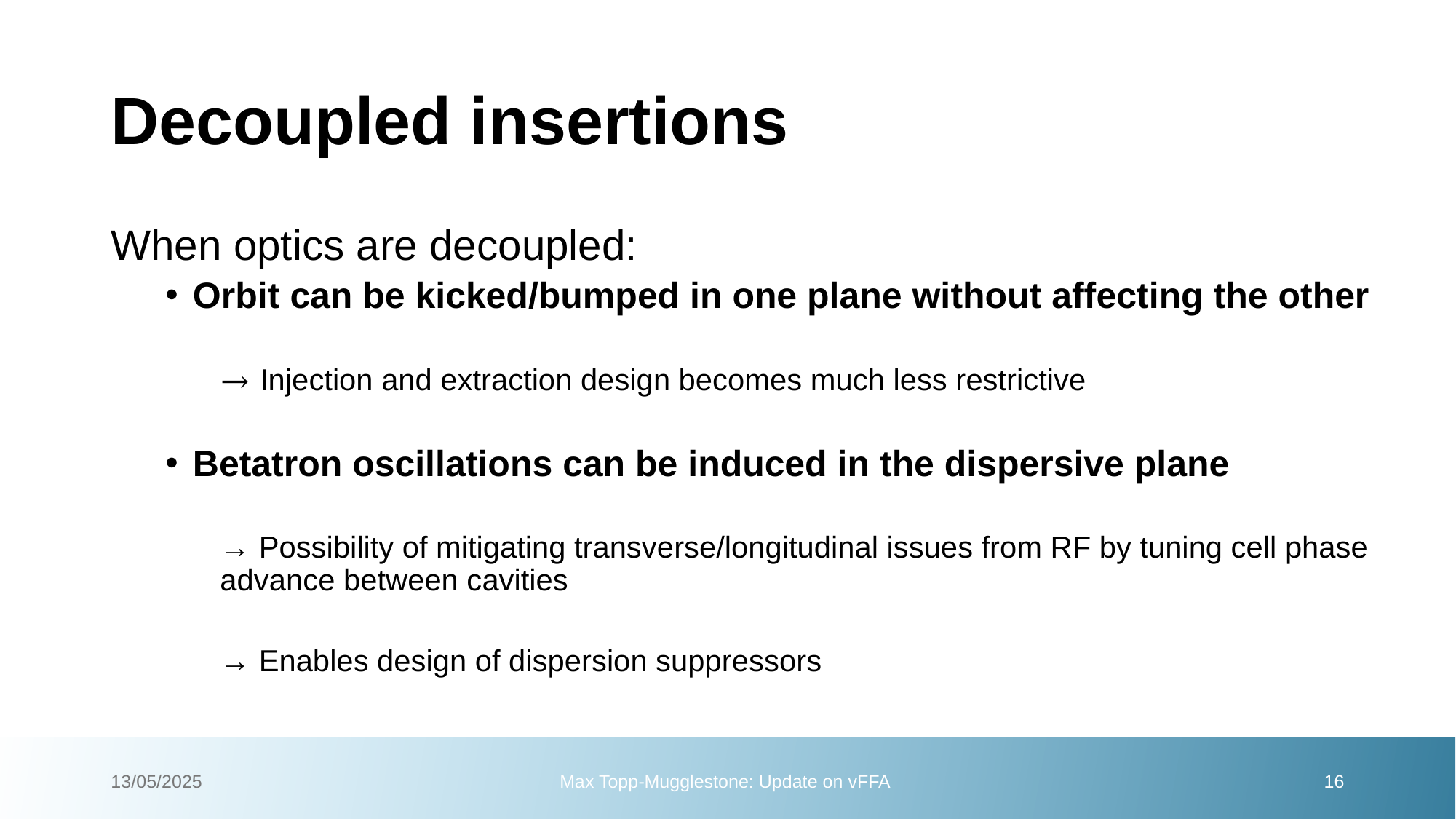

# Decoupled insertions
When optics are decoupled:
Orbit can be kicked/bumped in one plane without affecting the other

→ Injection and extraction design becomes much less restrictive

Betatron oscillations can be induced in the dispersive plane

→ Possibility of mitigating transverse/longitudinal issues from RF by tuning cell phase advance between cavities

→ Enables design of dispersion suppressors

13/05/2025
Max Topp-Mugglestone: Update on vFFA
16